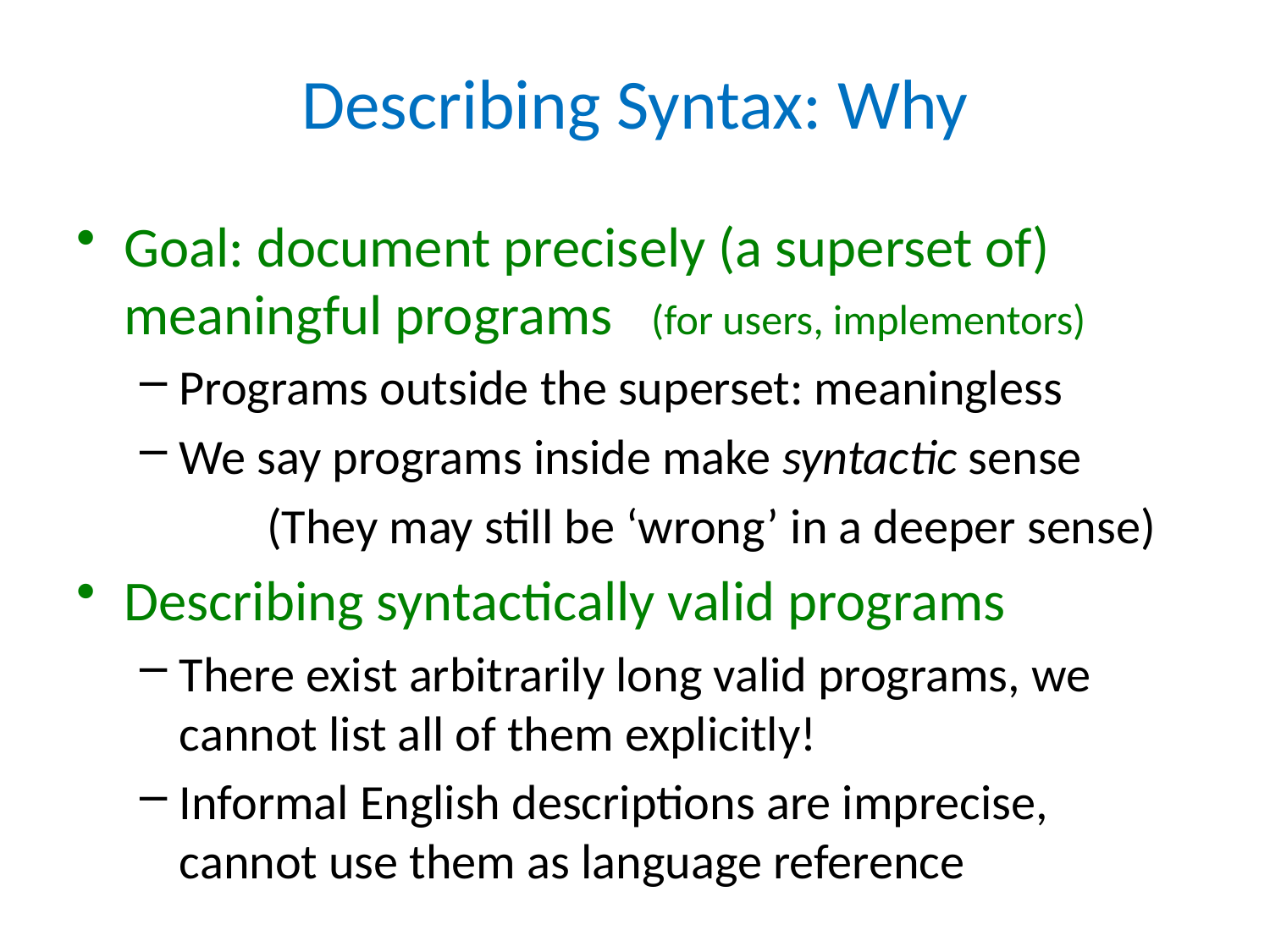

# Describing Syntax: Why
Goal: document precisely (a superset of) meaningful programs   (for users, implementors)
Programs outside the superset: meaningless
We say programs inside make syntactic sense
	(They may still be ‘wrong’ in a deeper sense)
Describing syntactically valid programs
There exist arbitrarily long valid programs, we cannot list all of them explicitly!
Informal English descriptions are imprecise, cannot use them as language reference